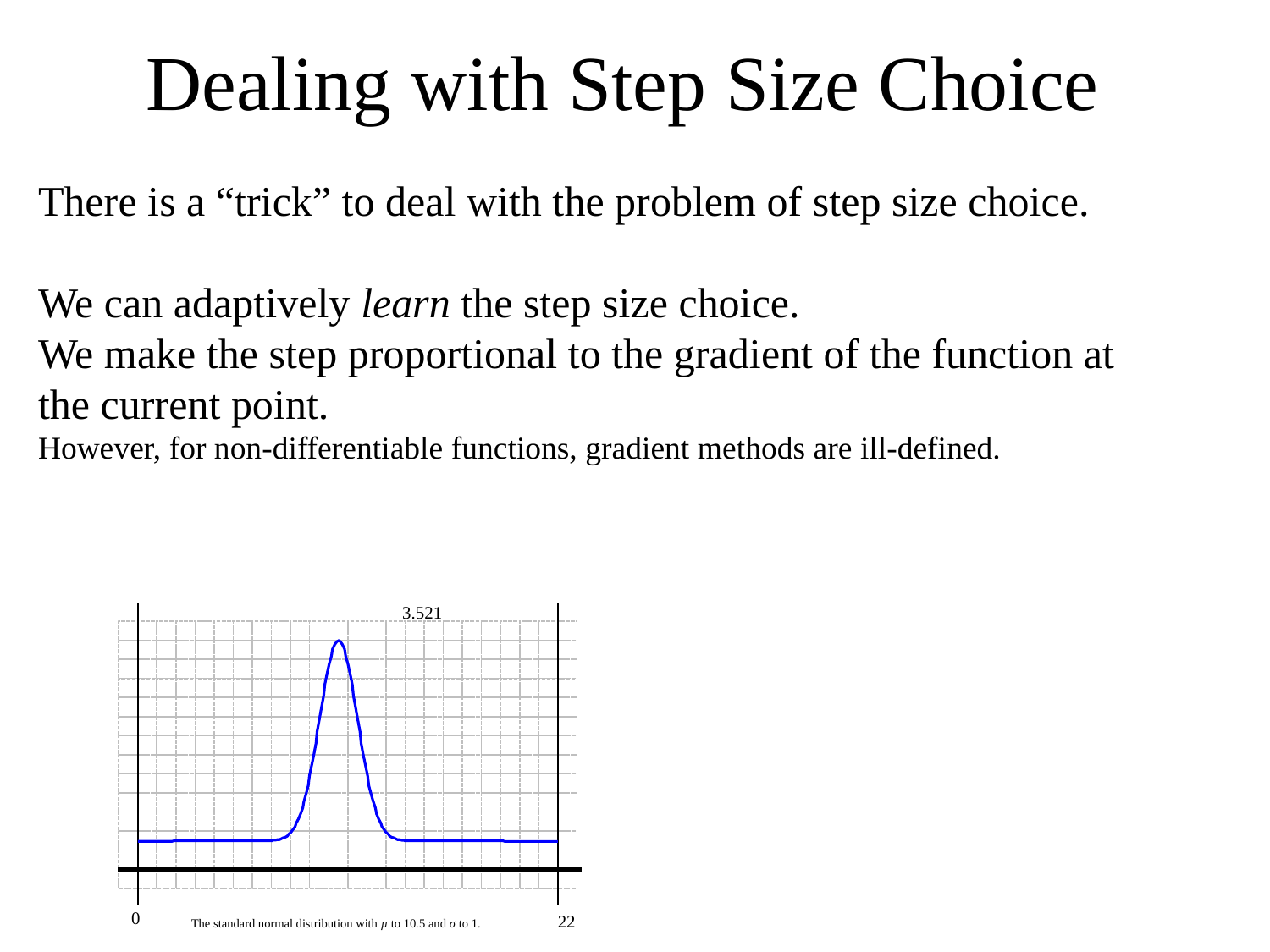

# Dealing with Step Size Choice
There is a “trick” to deal with the problem of step size choice.

We can adaptively learn the step size choice.
We make the step proportional to the gradient of the function at the current point.
However, for non-differentiable functions, gradient methods are ill-defined.
3.521

0
22
The standard normal distribution with µ to 10.5 and σ to 1.